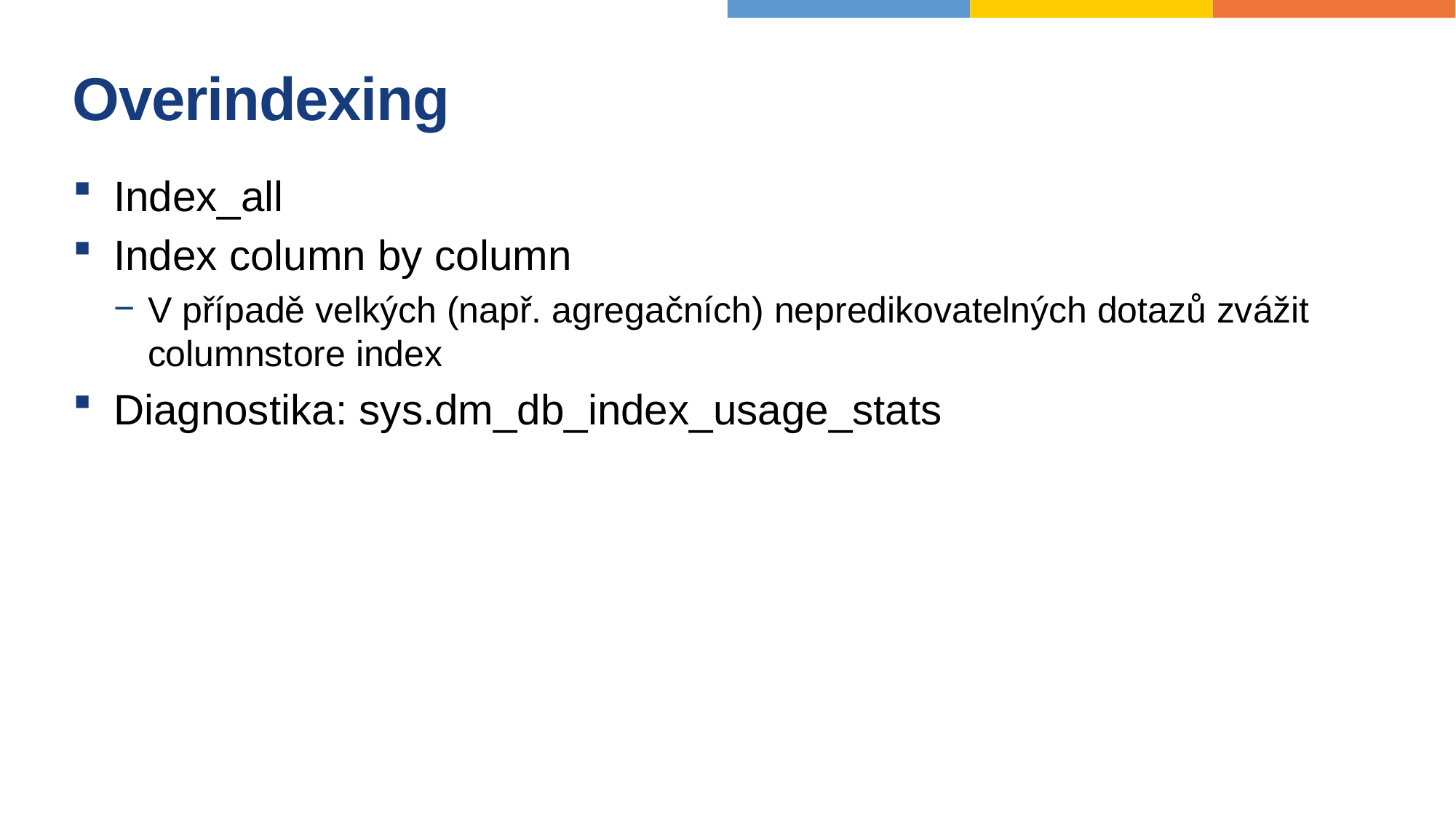

# Overindexing
Index_all
Index column by column
V případě velkých (např. agregačních) nepredikovatelných dotazů zvážit columnstore index
Diagnostika: sys.dm_db_index_usage_stats